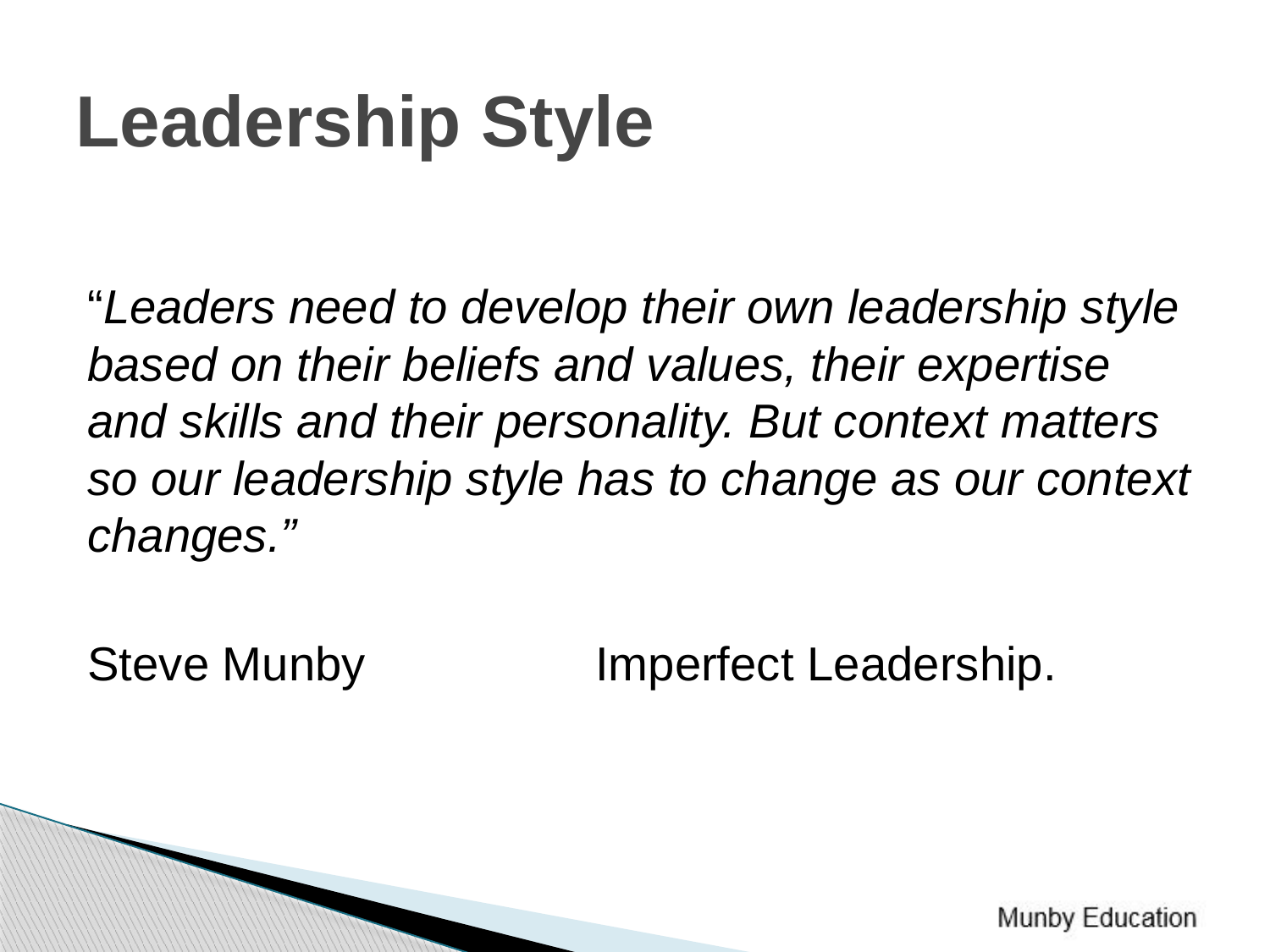

# Leadership Style

“Leaders need to develop their own leadership style based on their beliefs and values, their expertise and skills and their personality. But context matters so our leadership style has to change as our context changes.”

Steve Munby		Imperfect Leadership.